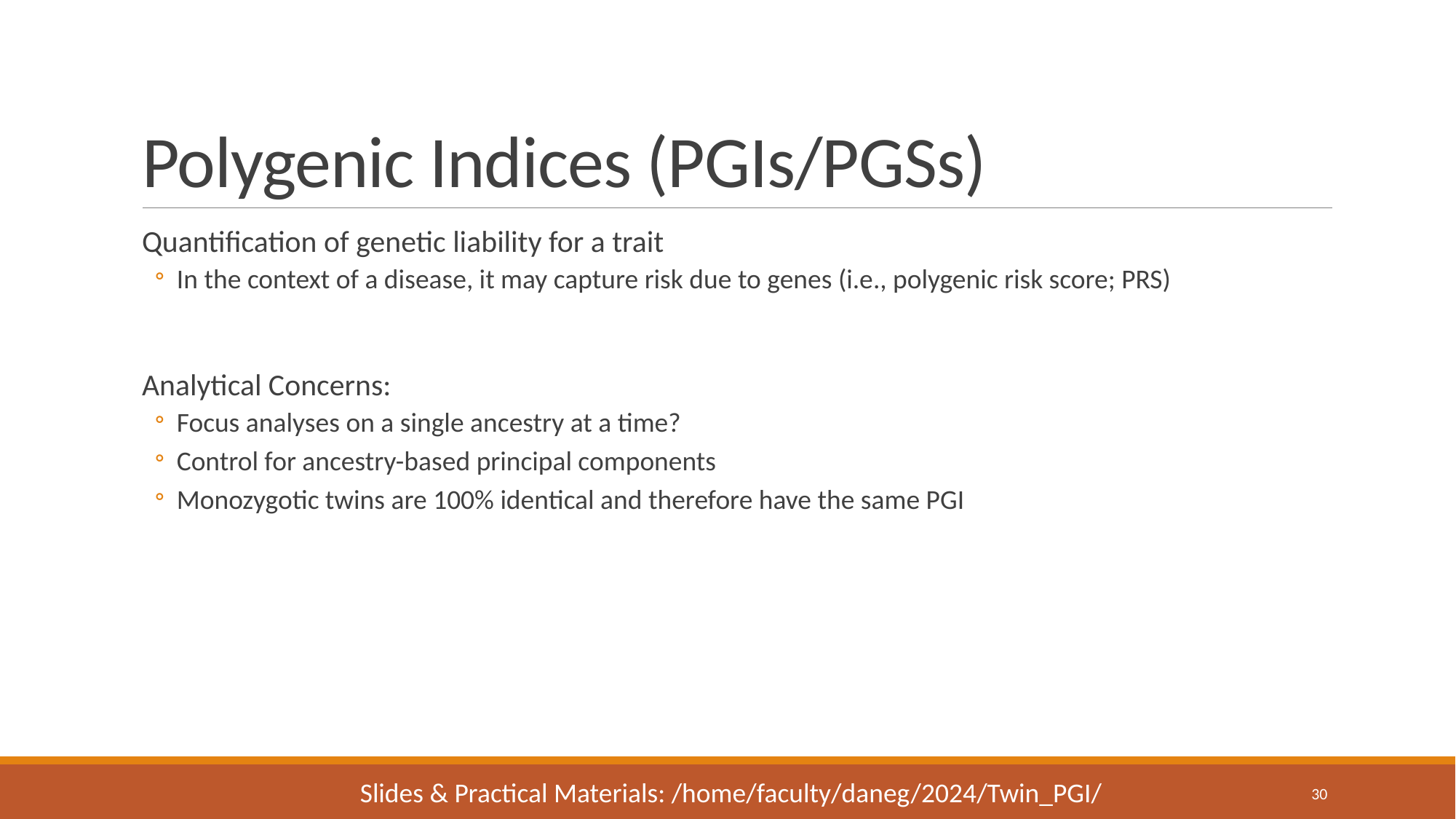

# Polygenic Indices (PGIs/PGSs)
Quantification of genetic liability for a trait
In the context of a disease, it may capture risk due to genes (i.e., polygenic risk score; PRS)

Analytical Concerns:
Focus analyses on a single ancestry at a time?
Control for ancestry-based principal components
Monozygotic twins are 100% identical and therefore have the same PGI
Slides & Practical Materials: /home/faculty/daneg/2024/Twin_PGI/
30